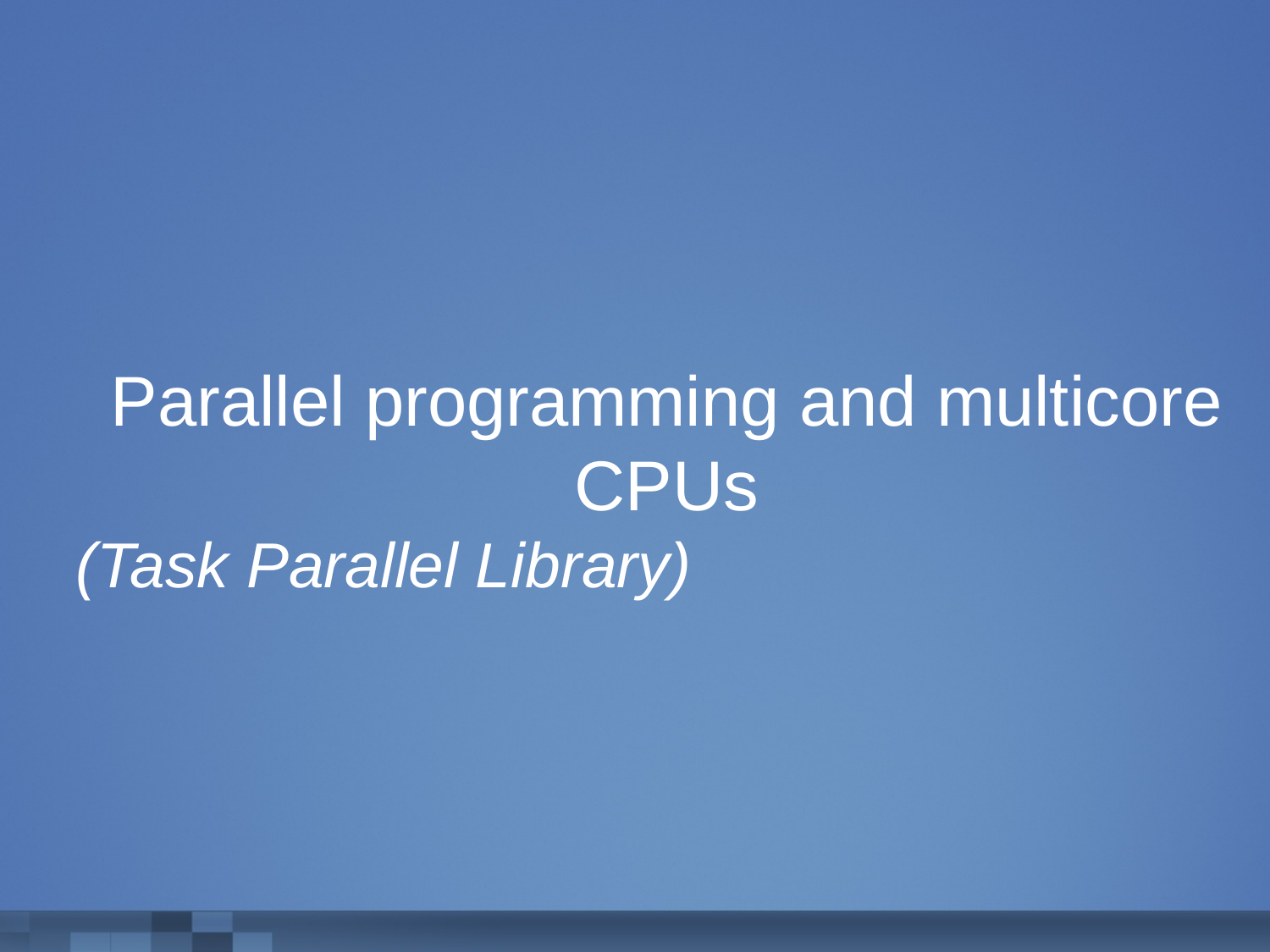

Parallel programming and multicore CPUs
(Task Parallel Library)